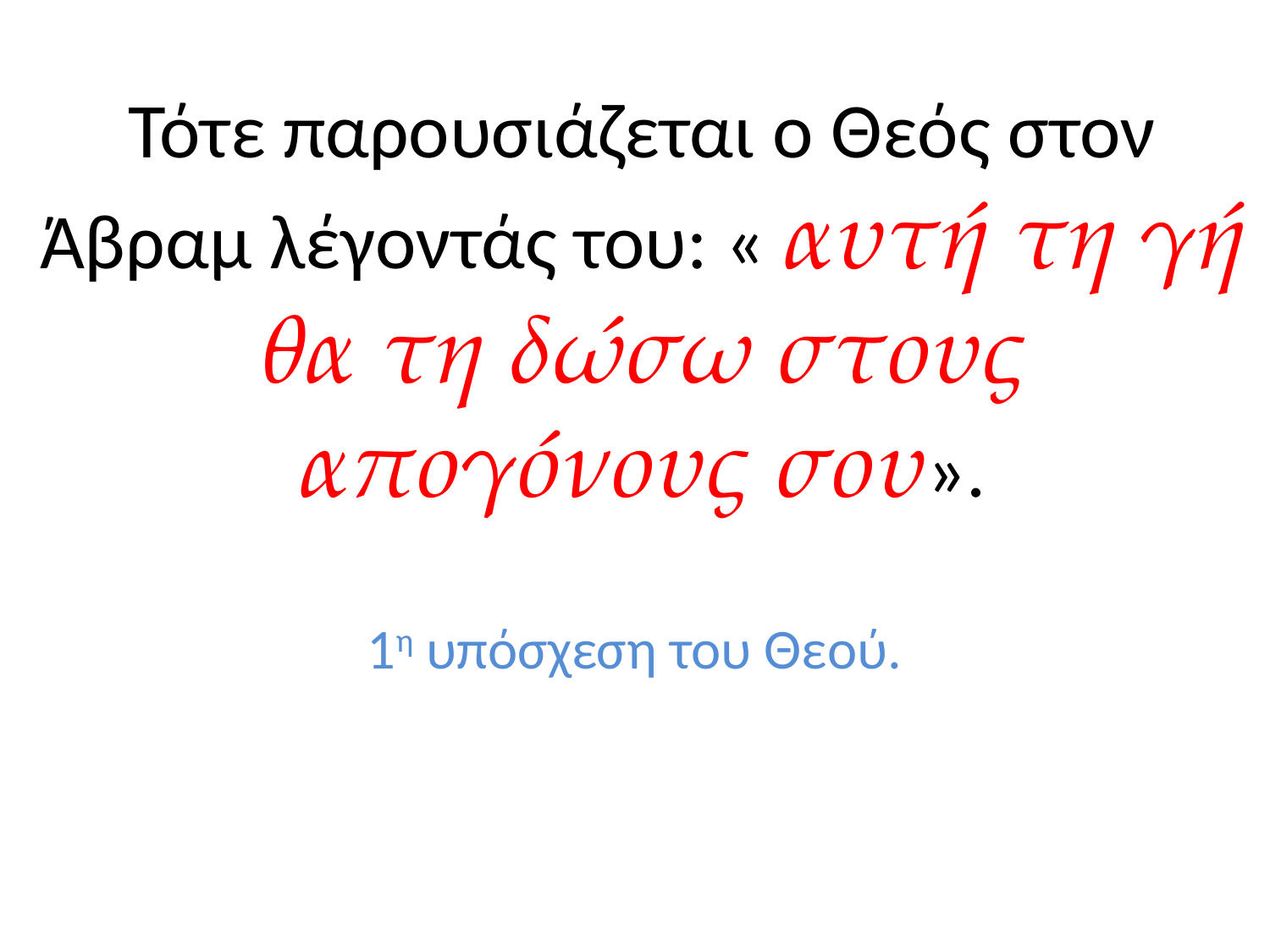

# Τότε παρουσιάζεται ο Θεός στον Άβραμ λέγοντάς του: « αυτή τη γή θα τη δώσω στους απογόνους σου».
1η υπόσχεση του Θεού.